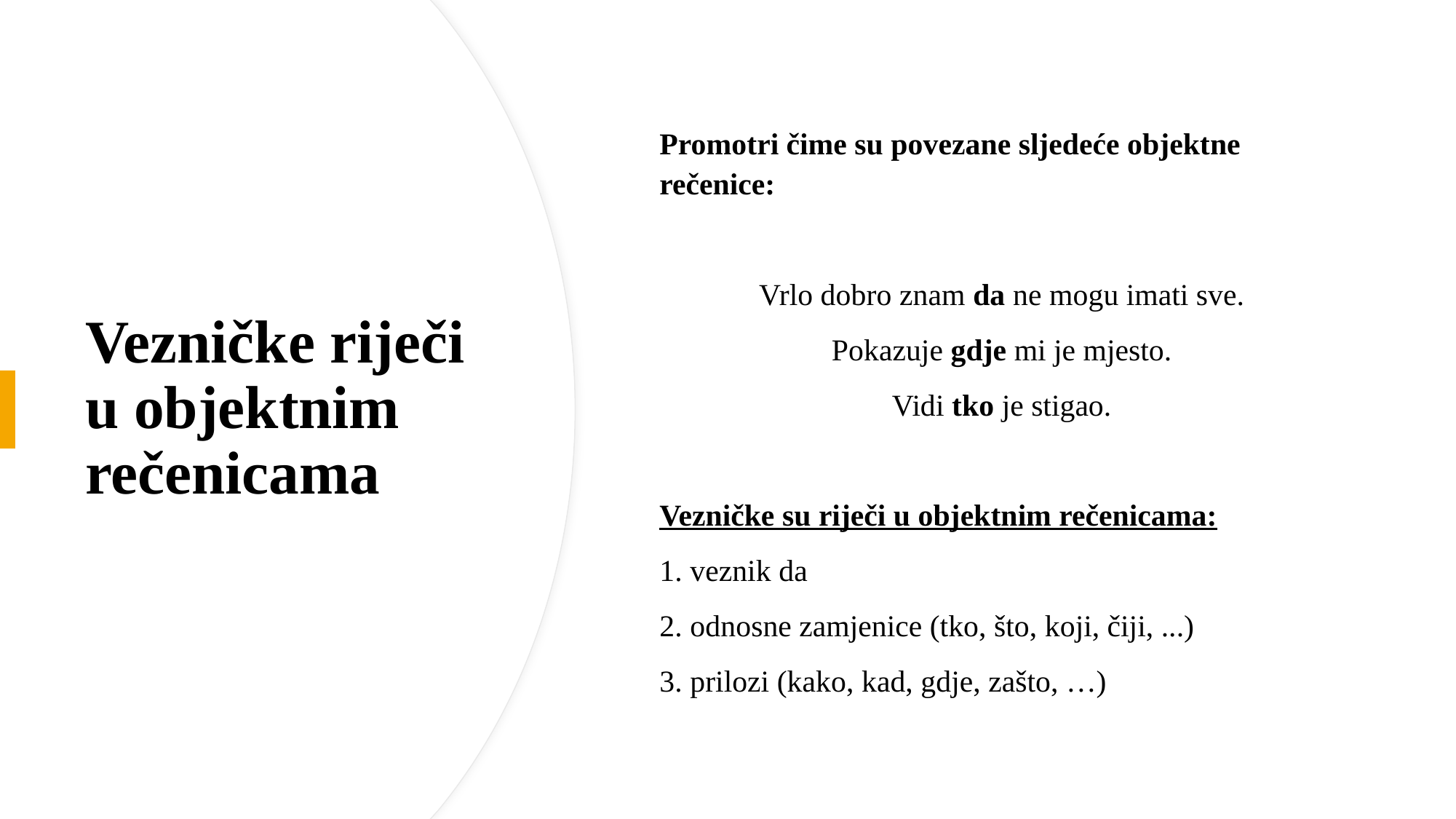

Promotri čime su povezane sljedeće objektne rečenice:

Vrlo dobro znam da ne mogu imati sve.
Pokazuje gdje mi je mjesto.
Vidi tko je stigao.

Vezničke su riječi u objektnim rečenicama:
1. veznik da
2. odnosne zamjenice (tko, što, koji, čiji, ...)
3. prilozi (kako, kad, gdje, zašto, …)
# Vezničke riječi u objektnim rečenicama